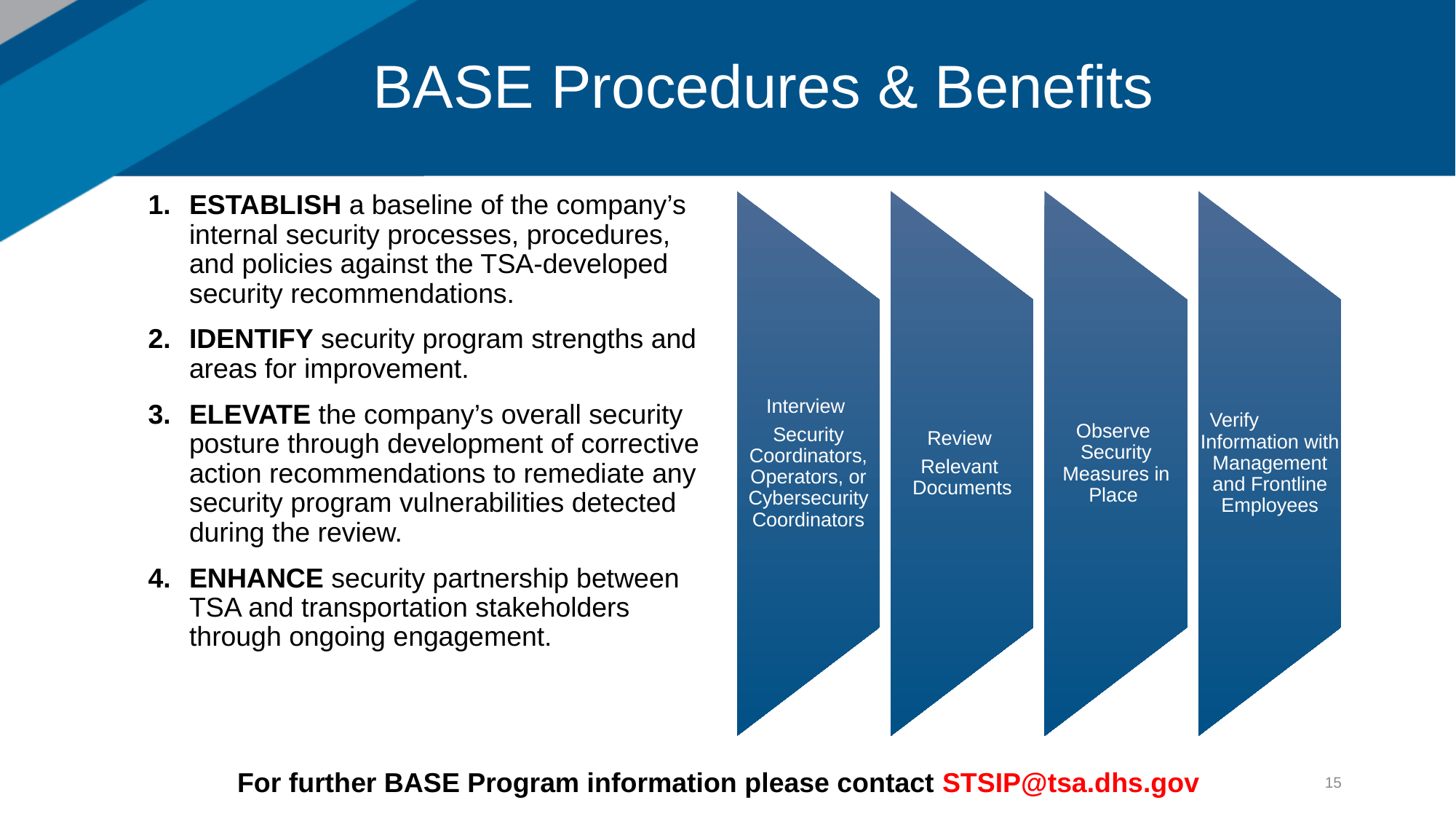

# BASE Procedures & Benefits
ESTABLISH a baseline of the company’s internal security processes, procedures, and policies against the TSA-developed security recommendations.
IDENTIFY security program strengths and areas for improvement.
ELEVATE the company’s overall security posture through development of corrective action recommendations to remediate any security program vulnerabilities detected during the review.
ENHANCE security partnership between TSA and transportation stakeholders through ongoing engagement.
Interview
Security Coordinators, Operators, or Cybersecurity Coordinators
Review
Relevant  Documents
Observe  Security Measures in Place
Verify              Information with Management and Frontline Employees
For further BASE Program information please contact STSIP@tsa.dhs.gov
15